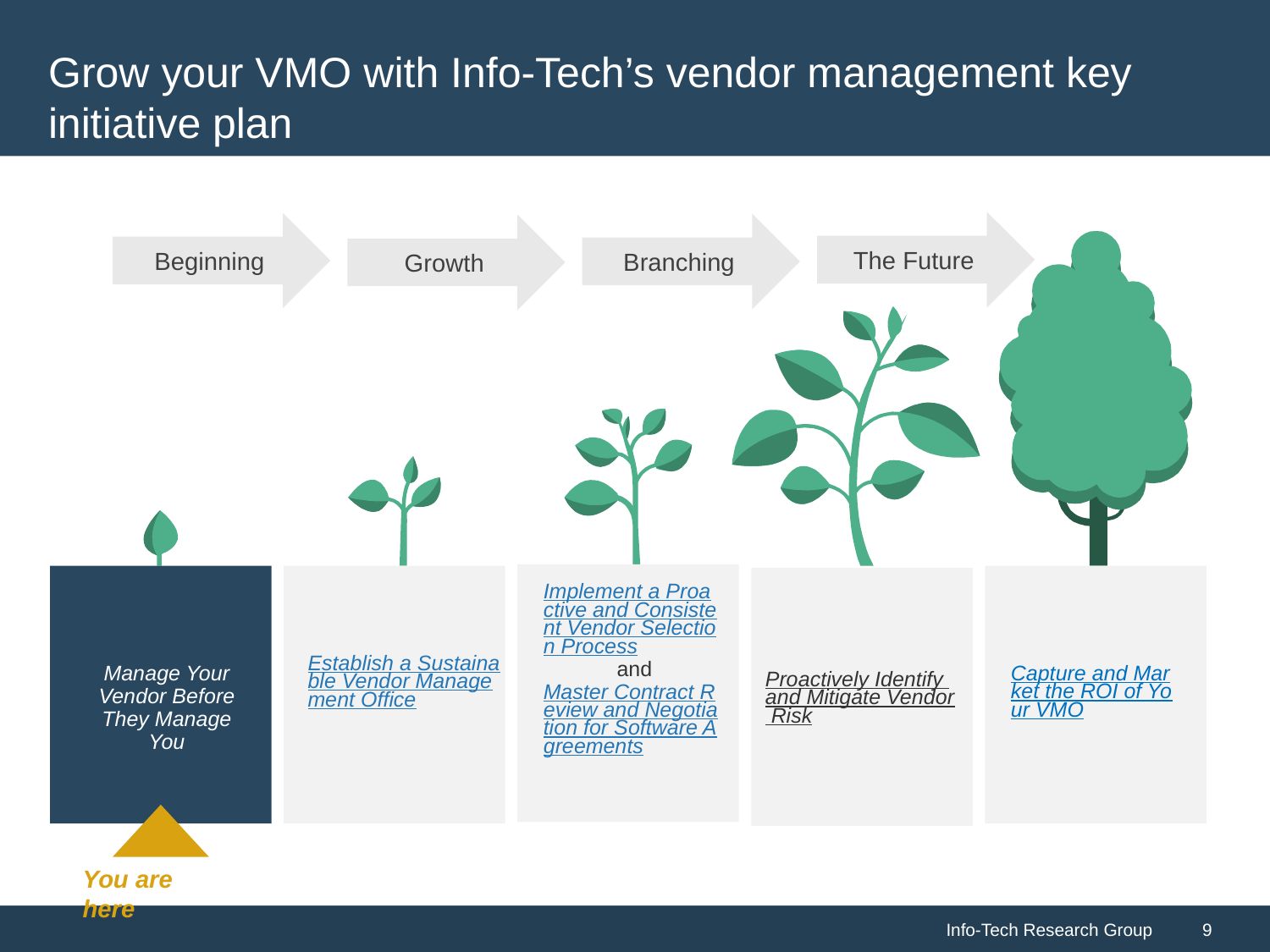

# Grow your VMO with Info-Tech’s vendor management key initiative plan
The Future
Beginning
Branching
Growth

Implement a Proactive and Consistent Vendor Selection Process and
Master Contract Review and Negotiation for Software Agreements
Establish a Sustainable Vendor Management Office
Capture and Market the ROI of Your VMO

Manage Your Vendor Before They Manage You
Proactively Identify and Mitigate Vendor Risk

You are here